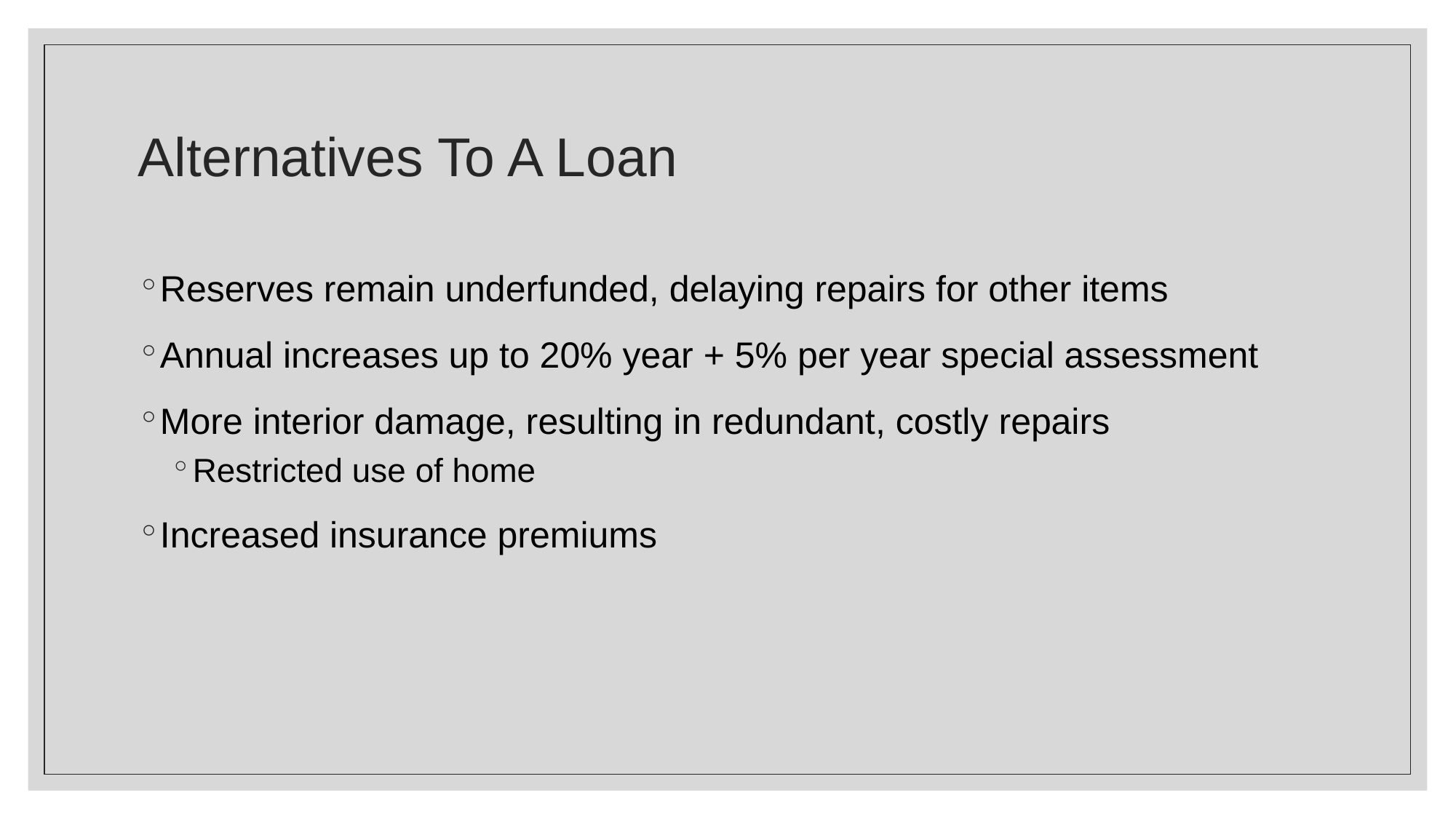

# Alternatives To A Loan
Reserves remain underfunded, delaying repairs for other items
Annual increases up to 20% year + 5% per year special assessment
More interior damage, resulting in redundant, costly repairs
Restricted use of home
Increased insurance premiums